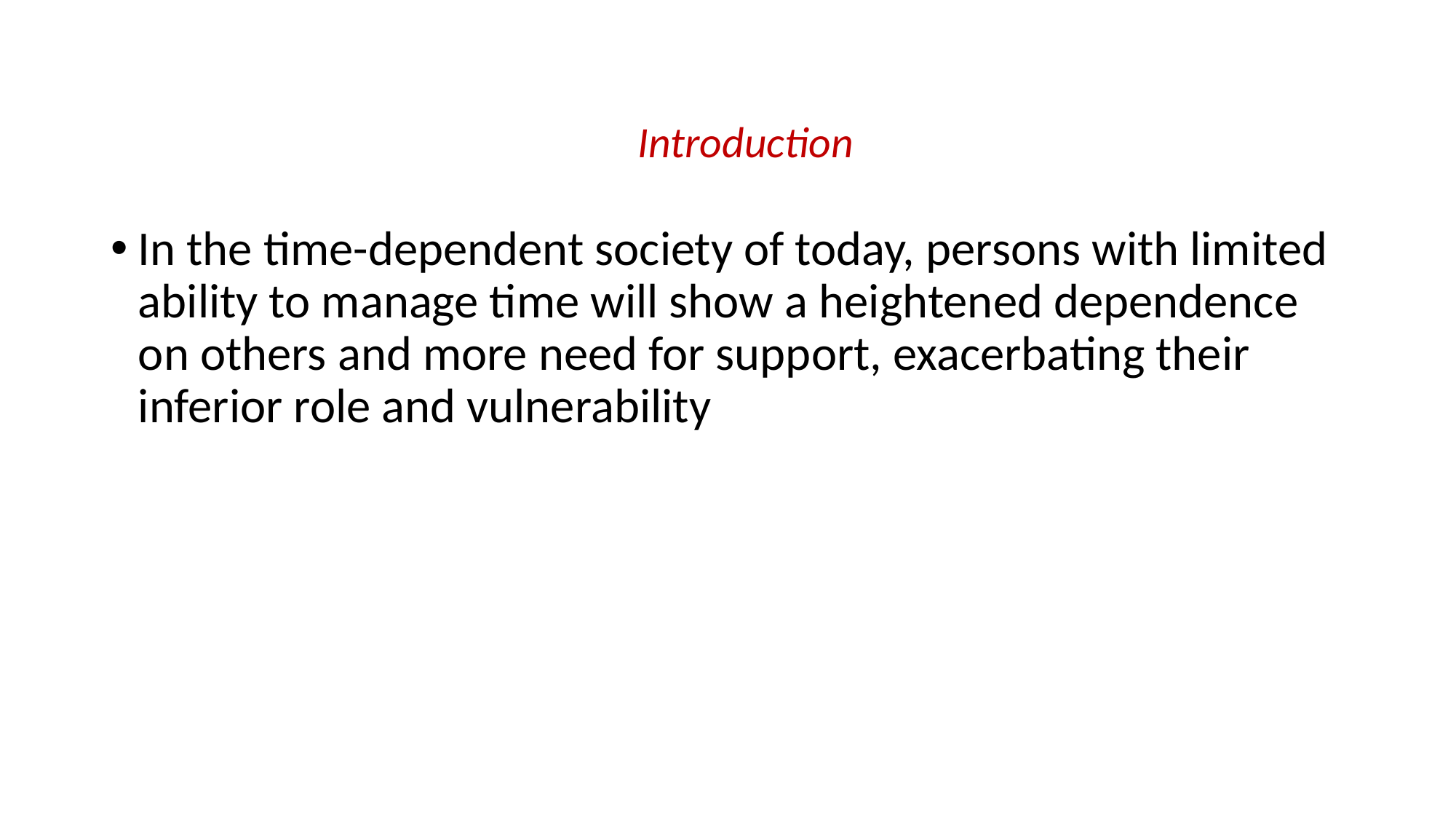

Introduction
In the time-dependent society of today, persons with limited ability to manage time will show a heightened dependence on others and more need for support, exacerbating their inferior role and vulnerability